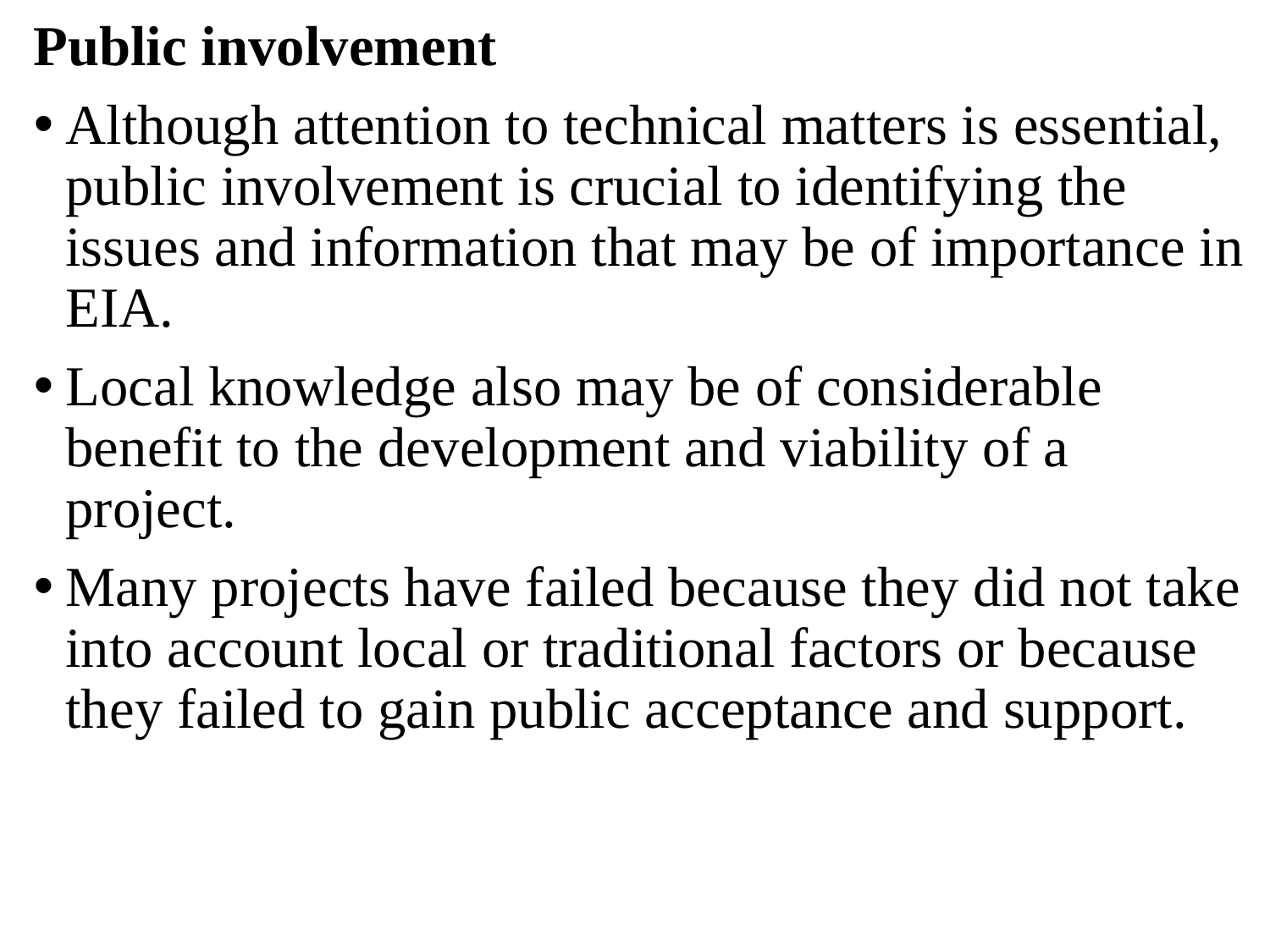

Public involvement
Although attention to technical matters is essential, public involvement is crucial to identifying the issues and information that may be of importance in EIA.
Local knowledge also may be of considerable benefit to the development and viability of a project.
Many projects have failed because they did not take into account local or traditional factors or because they failed to gain public acceptance and support.